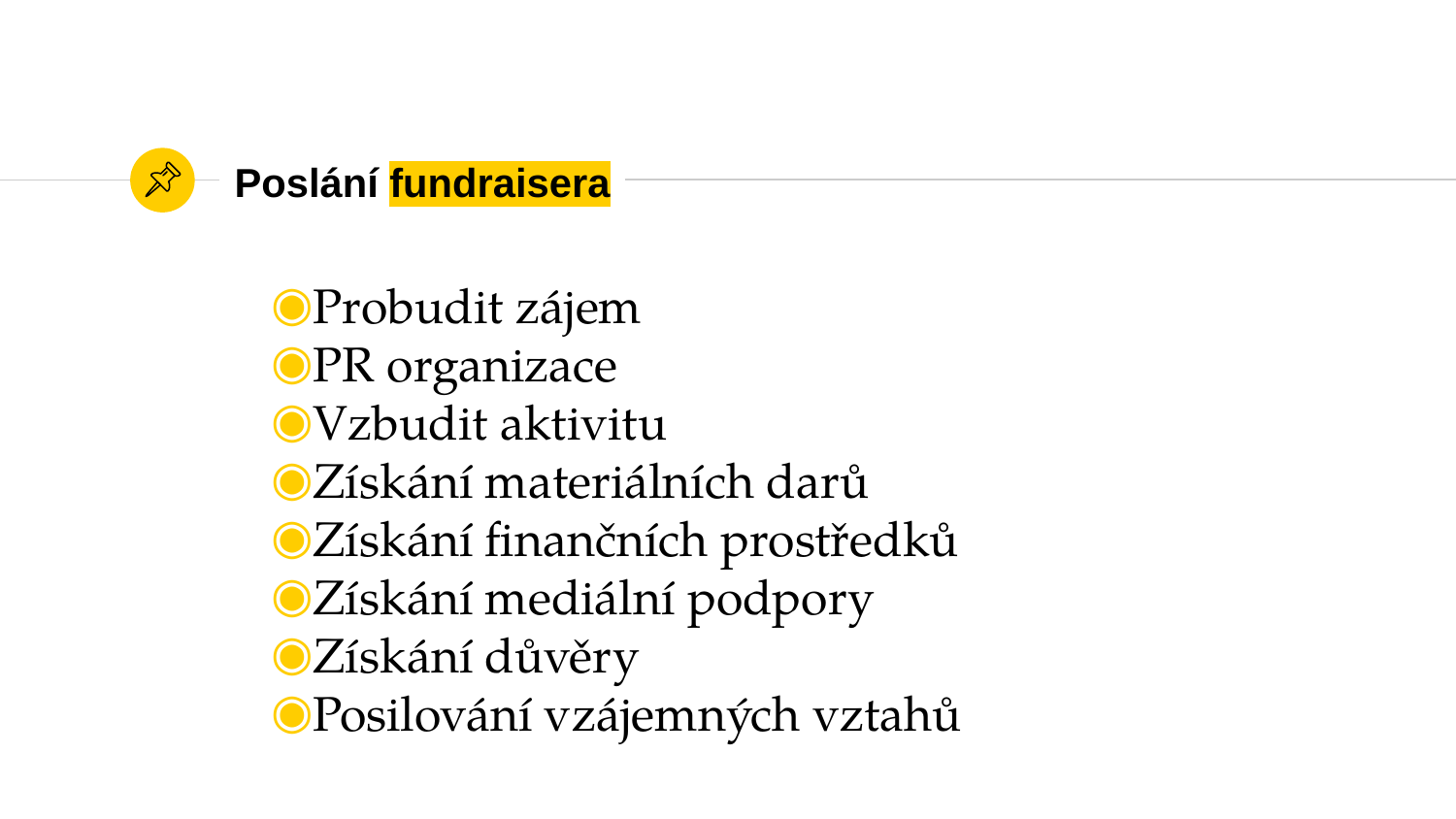

# Poslání fundraisera

Probudit zájem
PR organizace
Vzbudit aktivitu
Získání materiálních darů
Získání finančních prostředků
Získání mediální podpory
Získání důvěry
Posilování vzájemných vztahů